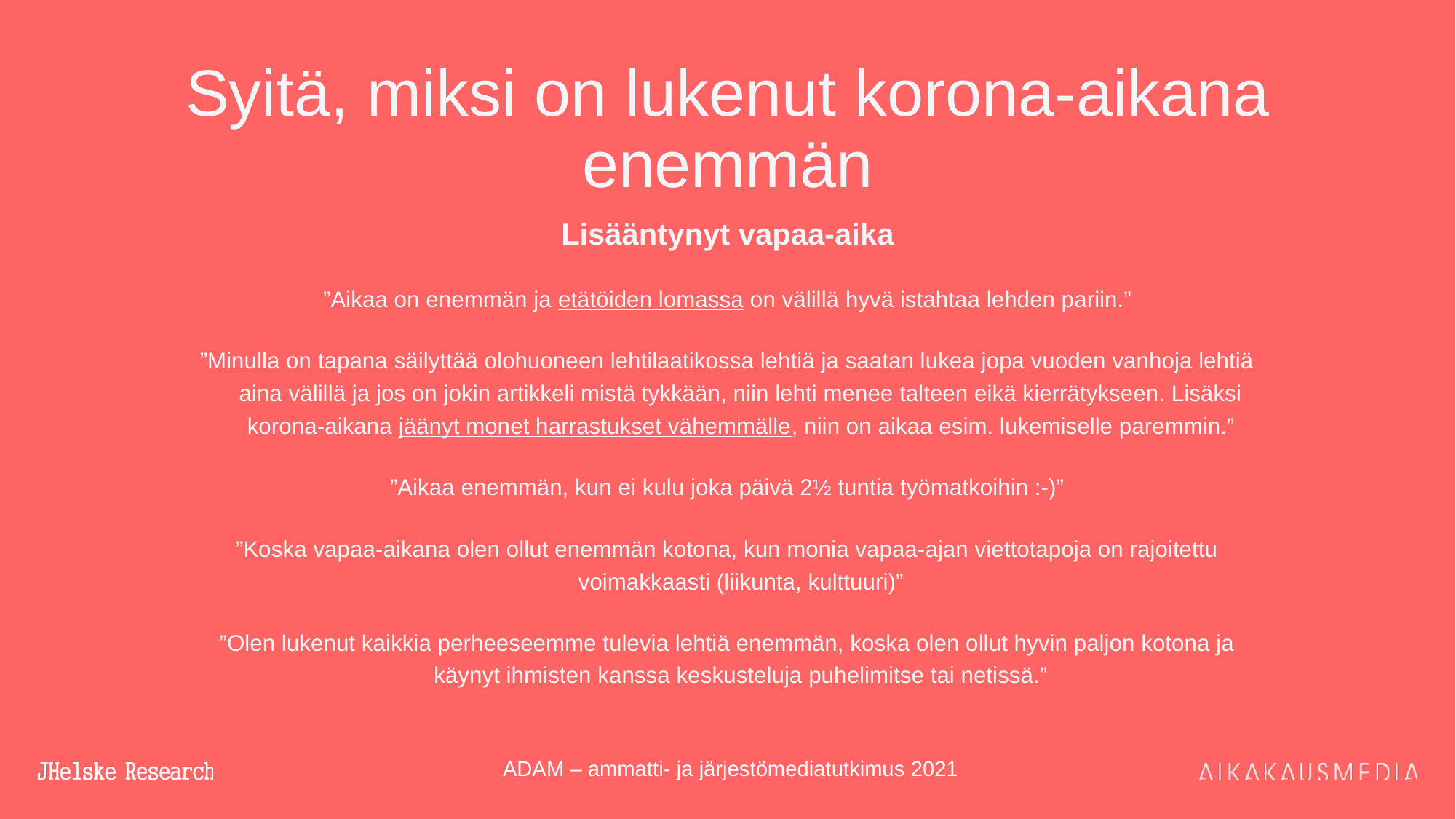

# Syitä, miksi on lukenut korona-aikana enemmän
Lisääntynyt vapaa-aika

”Aikaa on enemmän ja etätöiden lomassa on välillä hyvä istahtaa lehden pariin.”

”Minulla on tapana säilyttää olohuoneen lehtilaatikossa lehtiä ja saatan lukea jopa vuoden vanhoja lehtiä aina välillä ja jos on jokin artikkeli mistä tykkään, niin lehti menee talteen eikä kierrätykseen. Lisäksi korona-aikana jäänyt monet harrastukset vähemmälle, niin on aikaa esim. lukemiselle paremmin.”

”Aikaa enemmän, kun ei kulu joka päivä 2½ tuntia työmatkoihin :-)”

”Koska vapaa-aikana olen ollut enemmän kotona, kun monia vapaa-ajan viettotapoja on rajoitettu voimakkaasti (liikunta, kulttuuri)”

”Olen lukenut kaikkia perheeseemme tulevia lehtiä enemmän, koska olen ollut hyvin paljon kotona ja käynyt ihmisten kanssa keskusteluja puhelimitse tai netissä.”